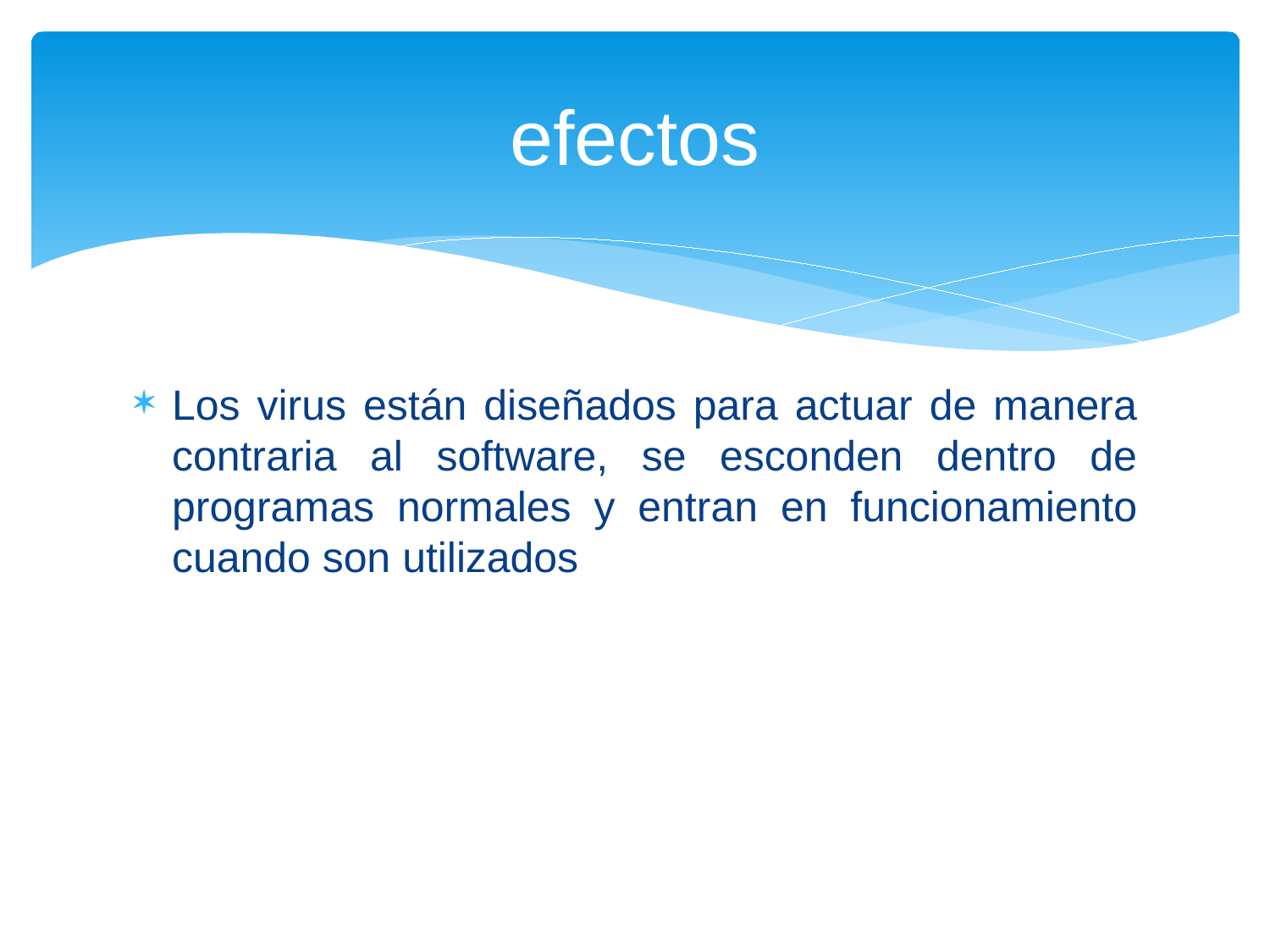

# efectos
Los virus están diseñados para actuar de manera contraria al software, se esconden dentro de programas normales y entran en funcionamiento cuando son utilizados